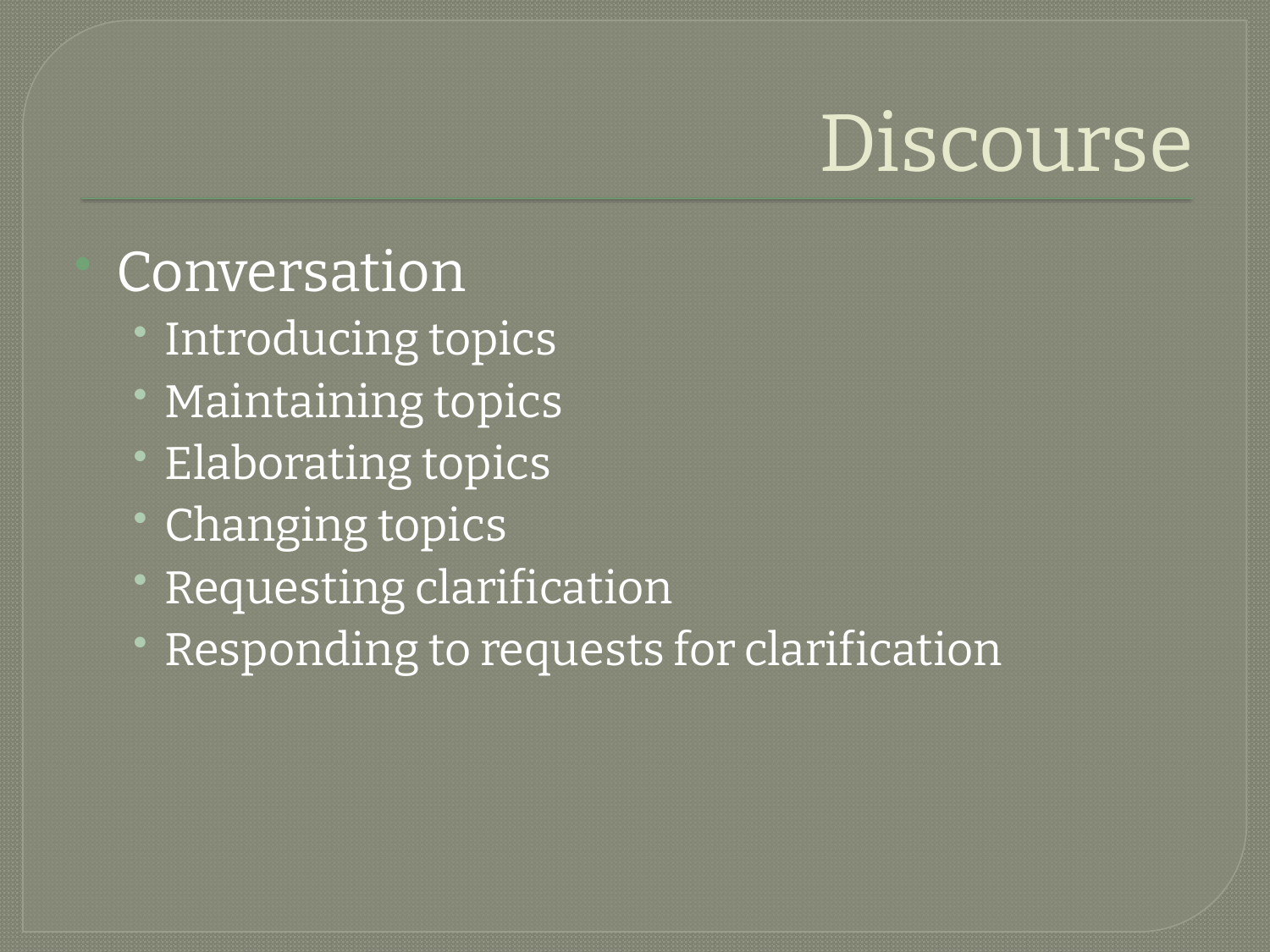

# Discourse
Conversation
Introducing topics
Maintaining topics
Elaborating topics
Changing topics
Requesting clarification
Responding to requests for clarification